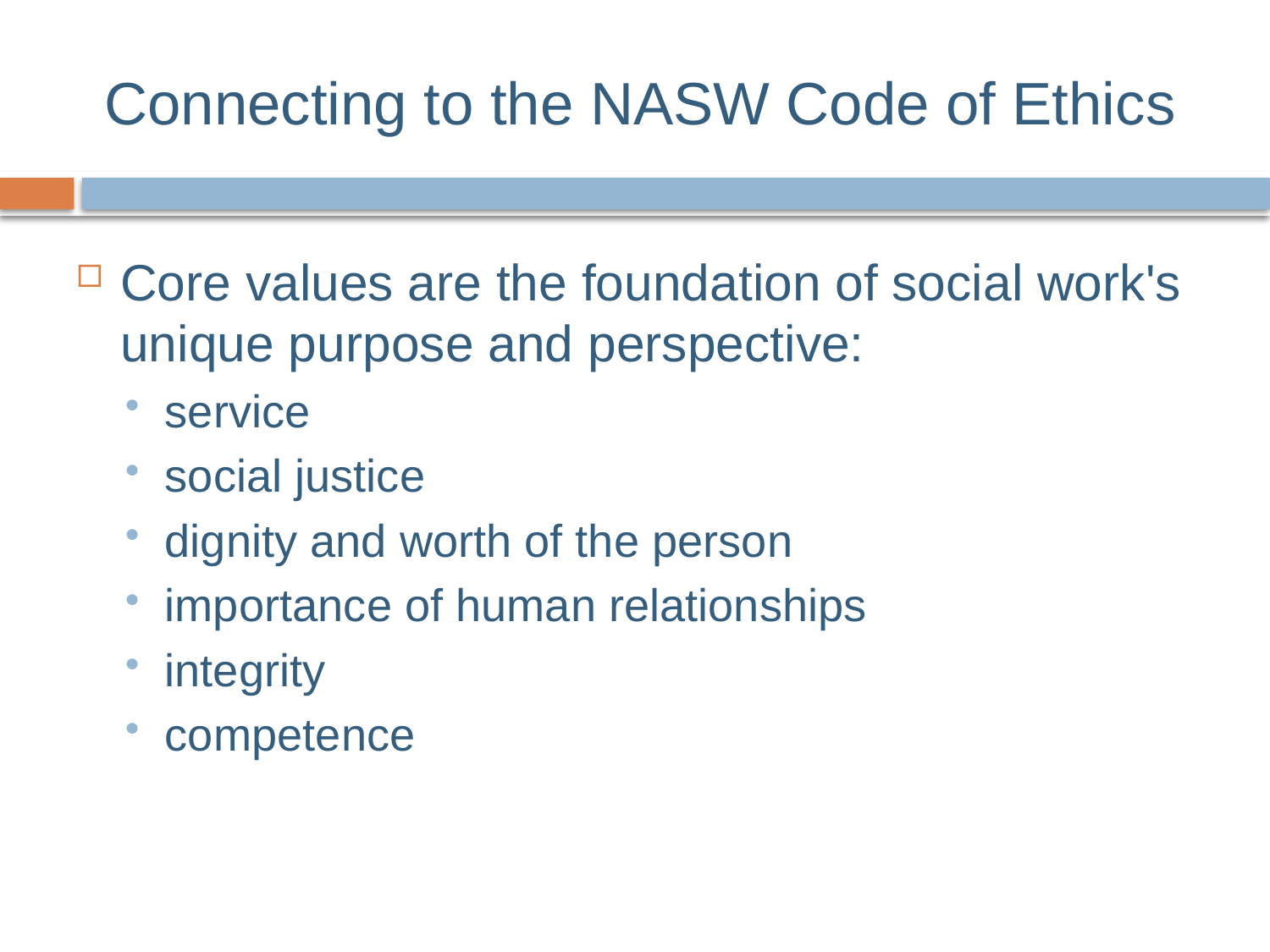

# Connecting to the NASW Code of Ethics
Core values are the foundation of social work's unique purpose and perspective:
service
social justice
dignity and worth of the person
importance of human relationships
integrity
competence